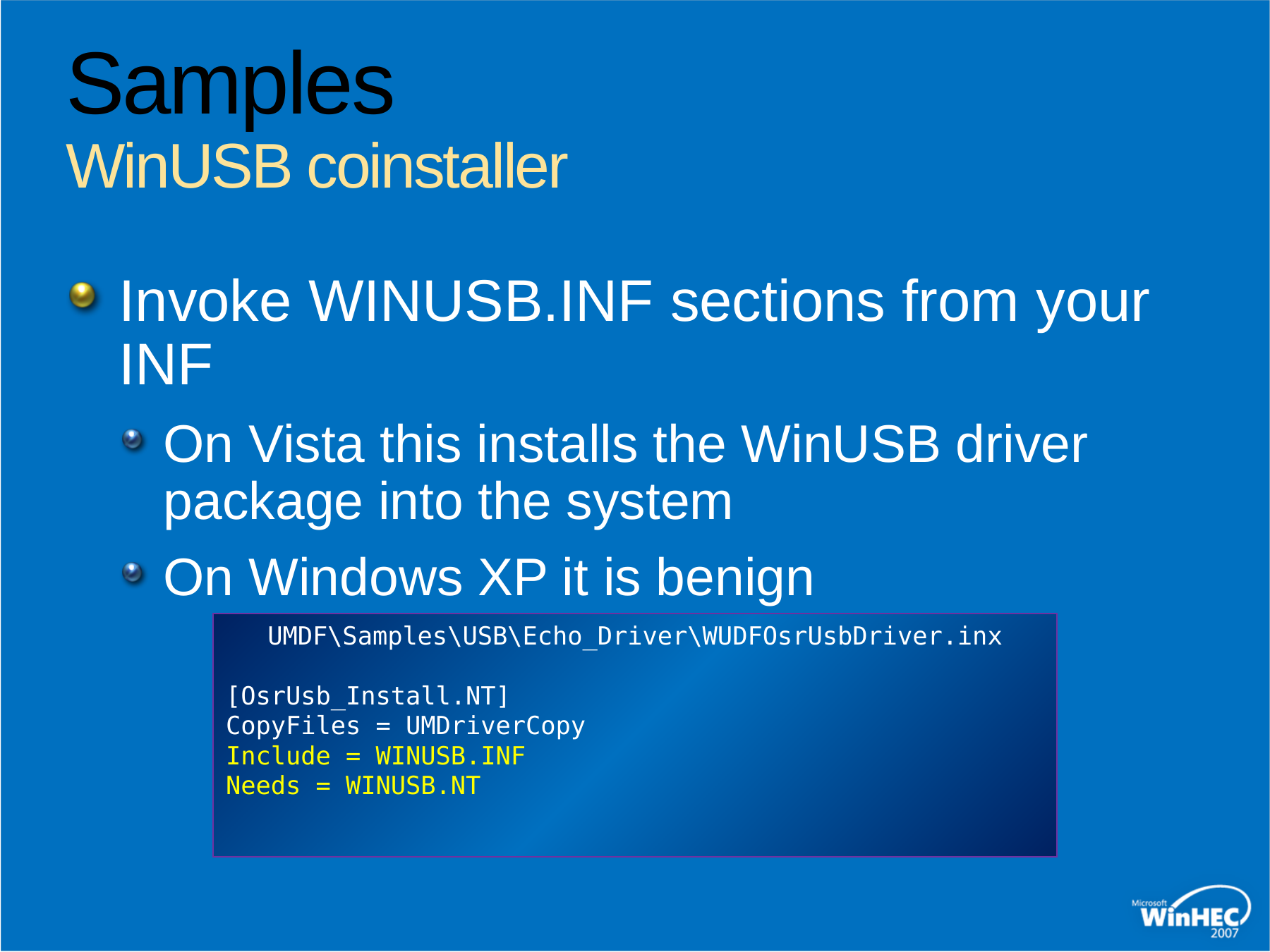

# Samples WinUSB coinstaller
Invoke WINUSB.INF sections from your INF
On Vista this installs the WinUSB driver package into the system
On Windows XP it is benign
UMDF\Samples\USB\Echo_Driver\WUDFOsrUsbDriver.inx

[OsrUsb_Install.NT]
CopyFiles = UMDriverCopy
Include = WINUSB.INF
Needs = WINUSB.NT